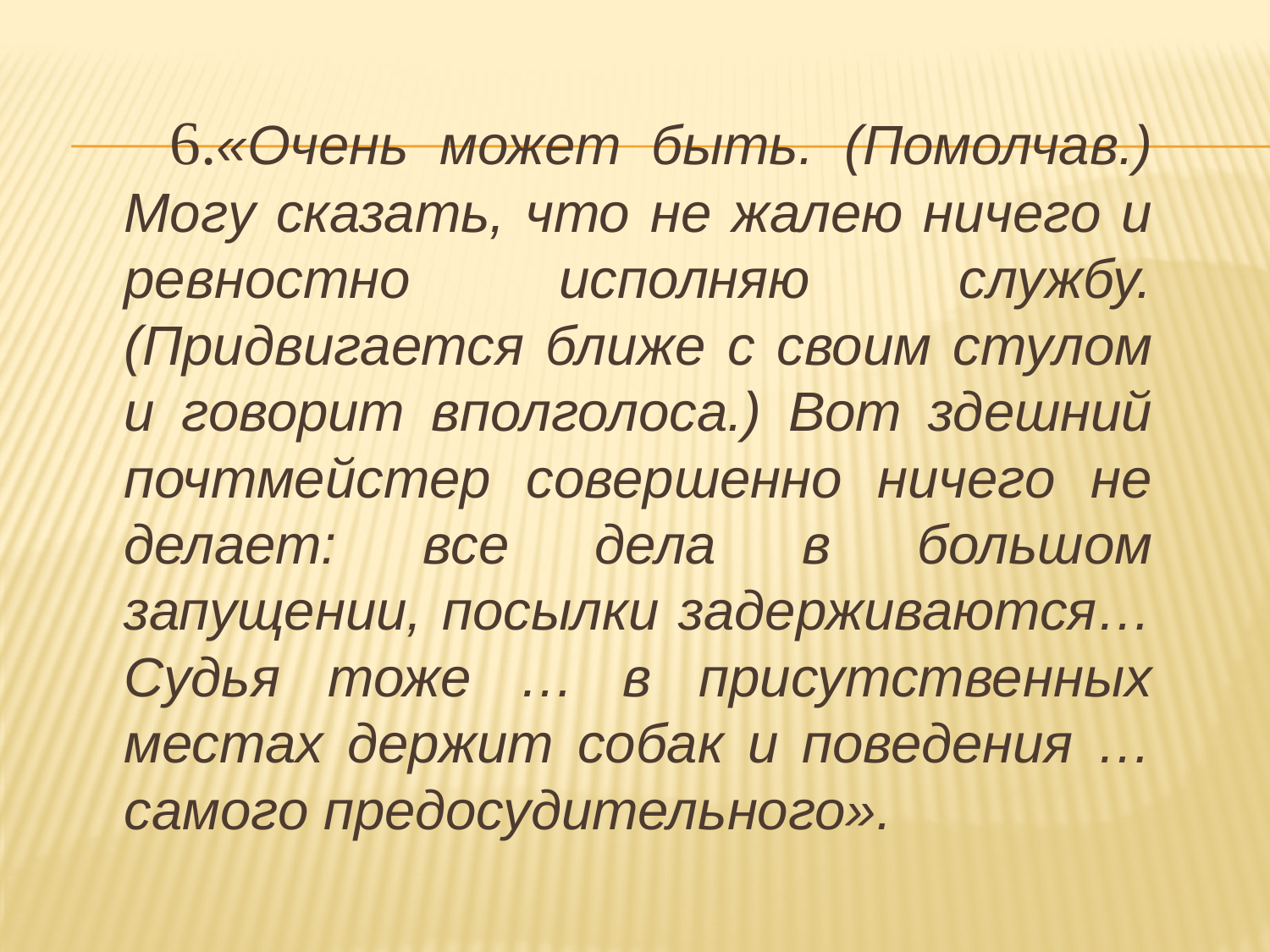

6.«Очень может быть. (Помолчав.) Могу сказать, что не жалею ничего и ревностно исполняю службу. (Придвигается ближе с своим стулом и говорит вполголоса.) Вот здешний почтмейстер совершенно ничего не делает: все дела в большом запущении, посылки задерживаются… Судья тоже … в присутственных местах держит собак и поведения … самого предосудительного».